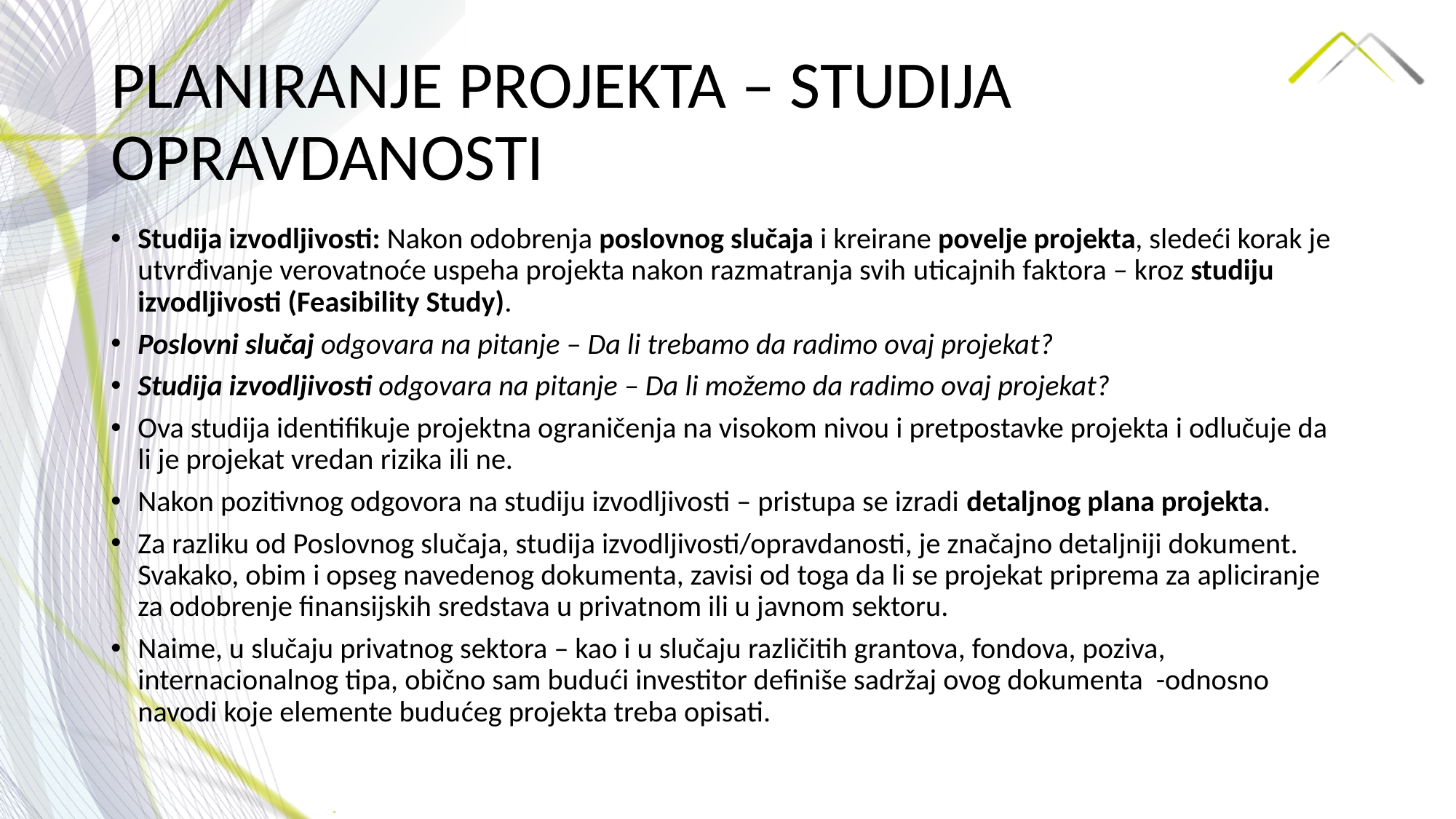

# PLANIRANJE PROJEKTA – STUDIJA OPRAVDANOSTI
Studija izvodljivosti: Nakon odobrenja poslovnog slučaja i kreirane povelje projekta, sledeći korak je utvrđivanje verovatnoće uspeha projekta nakon razmatranja svih uticajnih faktora – kroz studiju izvodljivosti (Feasibility Study).
Poslovni slučaj odgovara na pitanje – Da li trebamo da radimo ovaj projekat?
Studija izvodljivosti odgovara na pitanje – Da li možemo da radimo ovaj projekat?
Ova studija identifikuje projektna ograničenja na visokom nivou i pretpostavke projekta i odlučuje da li je projekat vredan rizika ili ne.
Nakon pozitivnog odgovora na studiju izvodljivosti – pristupa se izradi detaljnog plana projekta.
Za razliku od Poslovnog slučaja, studija izvodljivosti/opravdanosti, je značajno detaljniji dokument. Svakako, obim i opseg navedenog dokumenta, zavisi od toga da li se projekat priprema za apliciranje za odobrenje finansijskih sredstava u privatnom ili u javnom sektoru.
Naime, u slučaju privatnog sektora – kao i u slučaju različitih grantova, fondova, poziva, internacionalnog tipa, obično sam budući investitor definiše sadržaj ovog dokumenta  -odnosno navodi koje elemente budućeg projekta treba opisati.